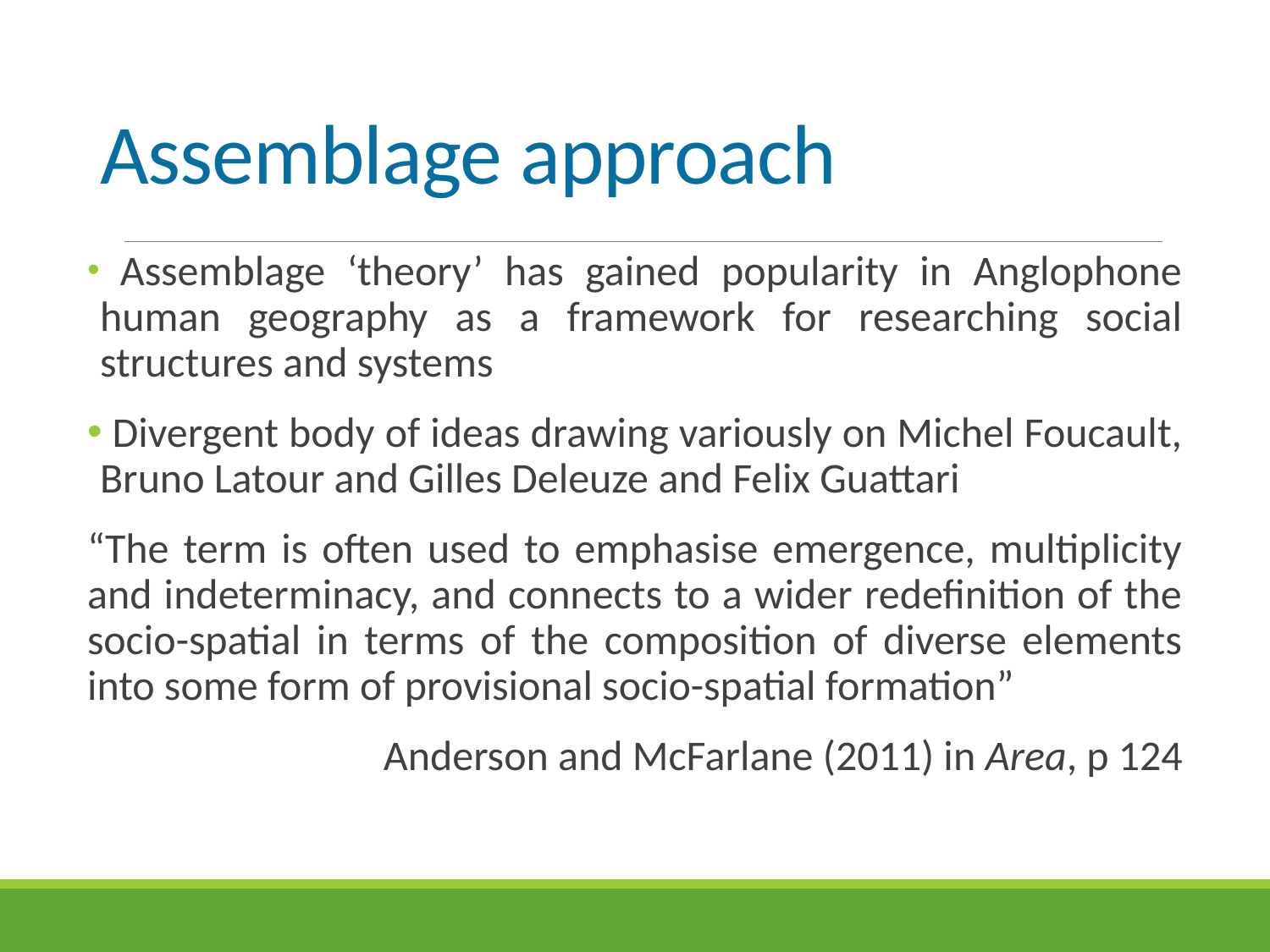

# Assemblage approach
 Assemblage ‘theory’ has gained popularity in Anglophone human geography as a framework for researching social structures and systems
 Divergent body of ideas drawing variously on Michel Foucault, Bruno Latour and Gilles Deleuze and Felix Guattari
“The term is often used to emphasise emergence, multiplicity and indeterminacy, and connects to a wider redefinition of the socio-spatial in terms of the composition of diverse elements into some form of provisional socio-spatial formation”
Anderson and McFarlane (2011) in Area, p 124